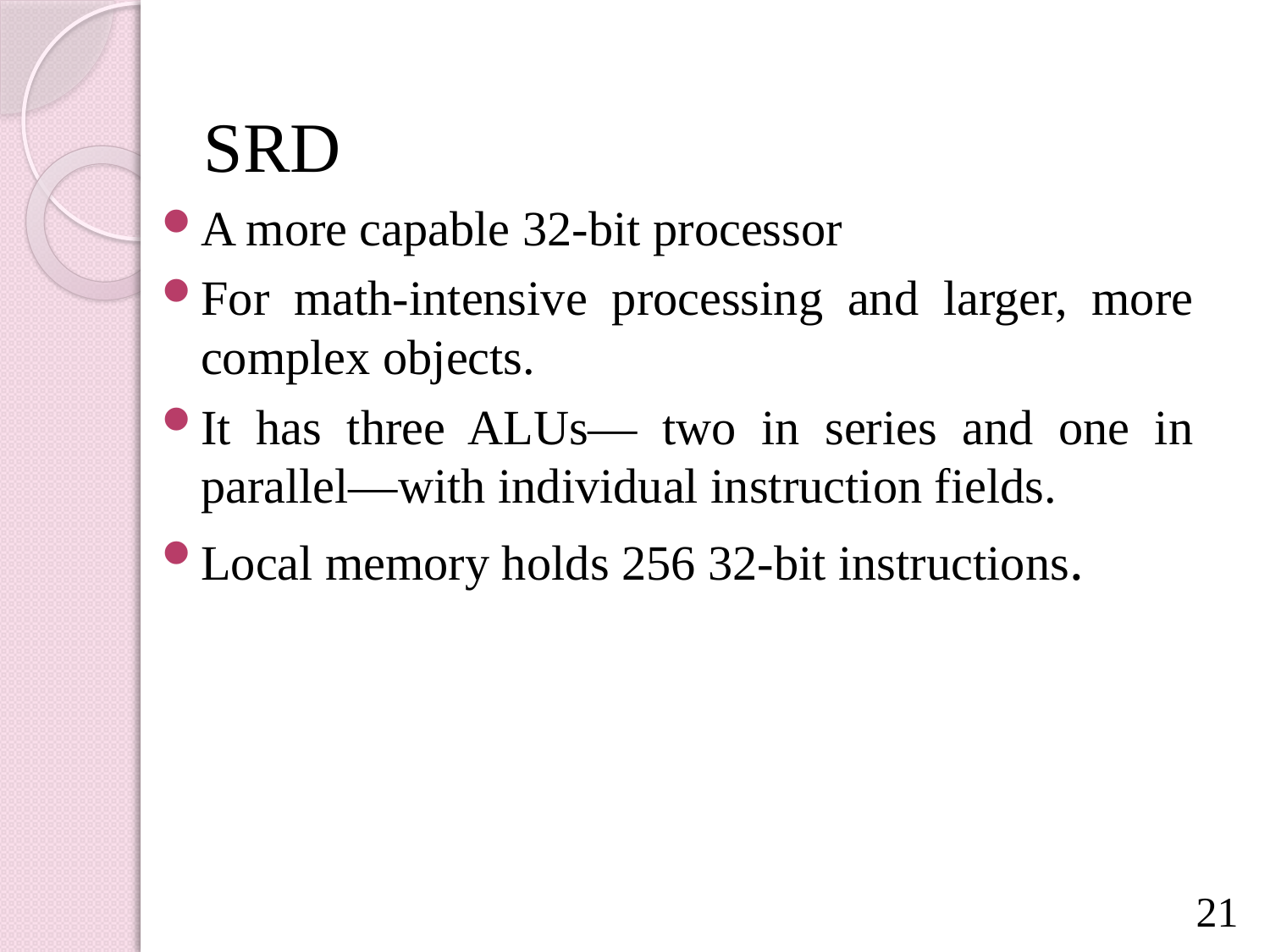

SRD
A more capable 32-bit processor
For math-intensive processing and larger, more complex objects.
It has three ALUs— two in series and one in parallel—with individual instruction fields.
Local memory holds 256 32-bit instructions.
21